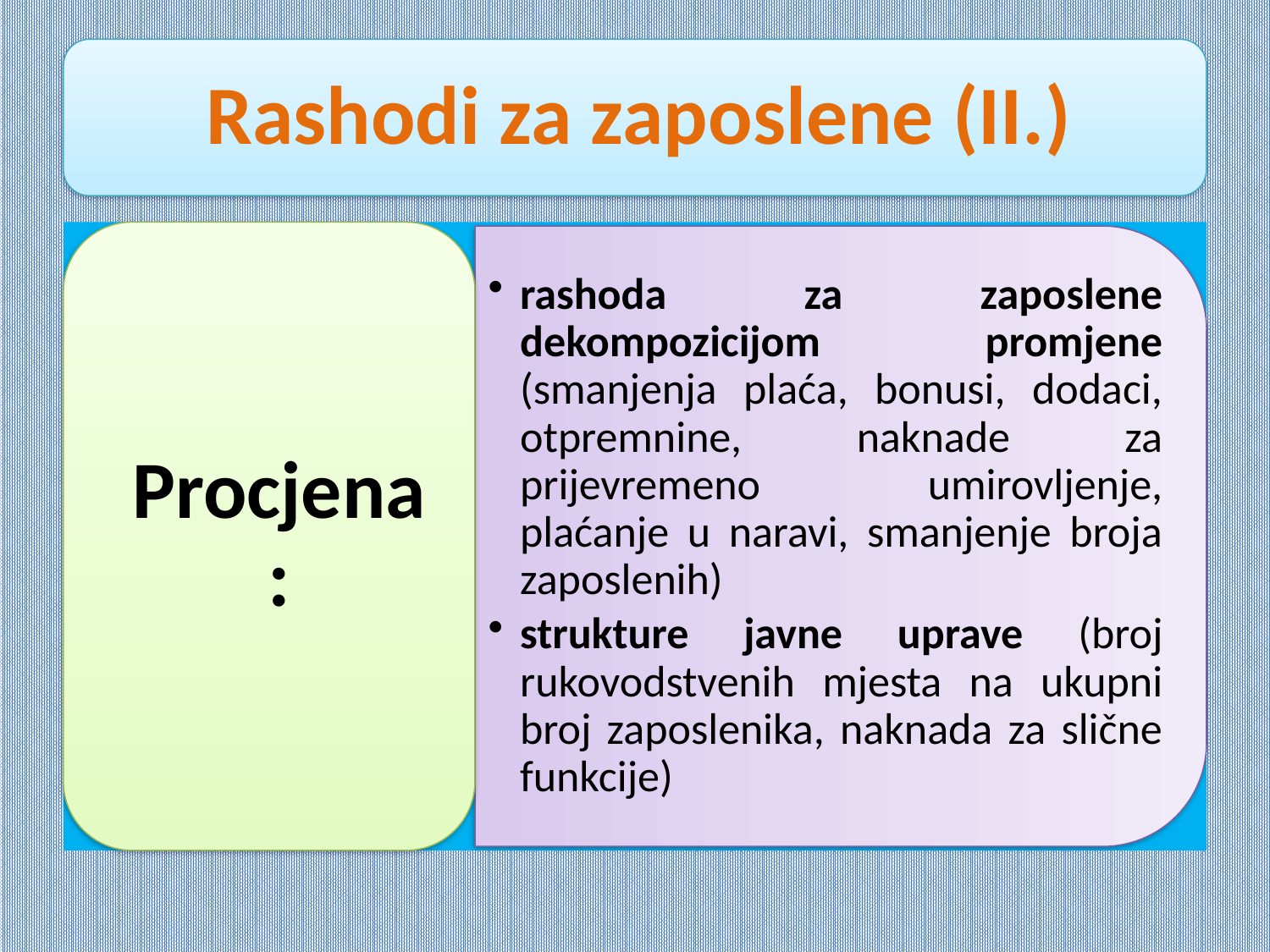

Rashodi za zaposlene (II.)
rashoda za zaposlene dekompozicijom promjene (smanjenja plaća, bonusi, dodaci, otpremnine, naknade za prijevremeno umirovljenje, plaćanje u naravi, smanjenje broja zaposlenih)
strukture javne uprave (broj rukovodstvenih mjesta na ukupni broj zaposlenika, naknada za slične funkcije)
Procjena: